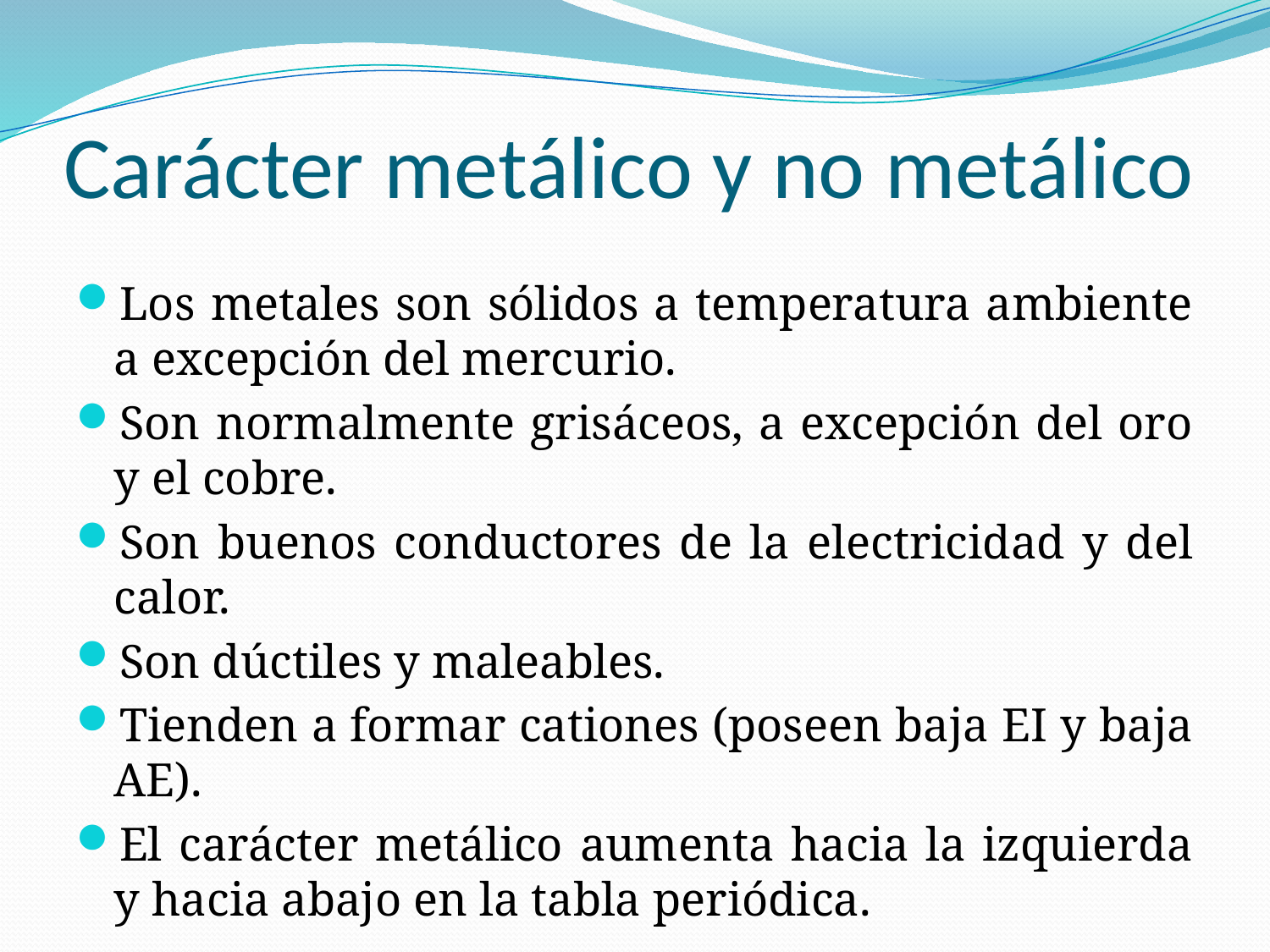

# Carácter metálico y no metálico
Los metales son sólidos a temperatura ambiente a excepción del mercurio.
Son normalmente grisáceos, a excepción del oro y el cobre.
Son buenos conductores de la electricidad y del calor.
Son dúctiles y maleables.
Tienden a formar cationes (poseen baja EI y baja AE).
El carácter metálico aumenta hacia la izquierda y hacia abajo en la tabla periódica.